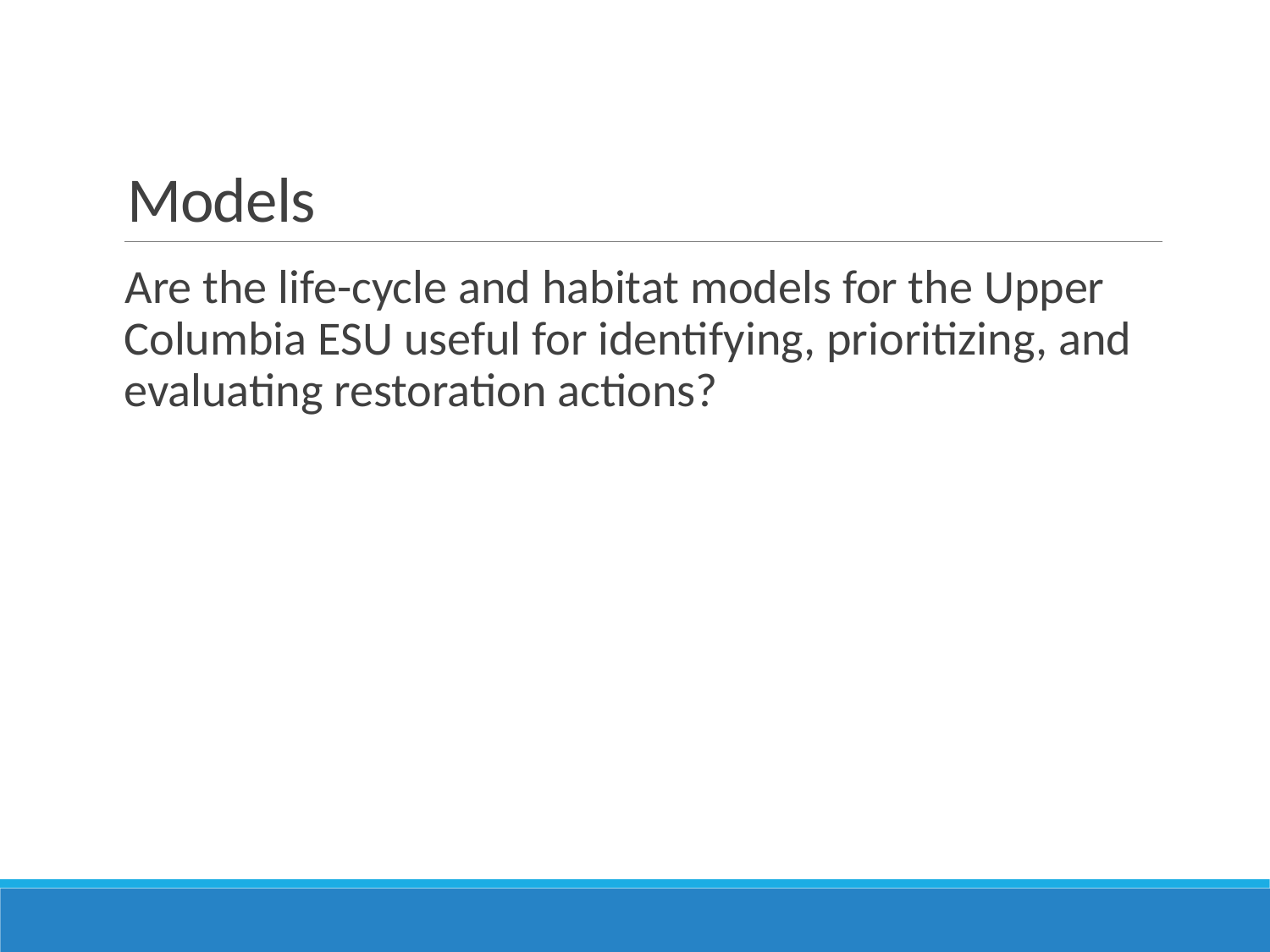

# Models
Are the life-cycle and habitat models for the Upper Columbia ESU useful for identifying, prioritizing, and evaluating restoration actions?